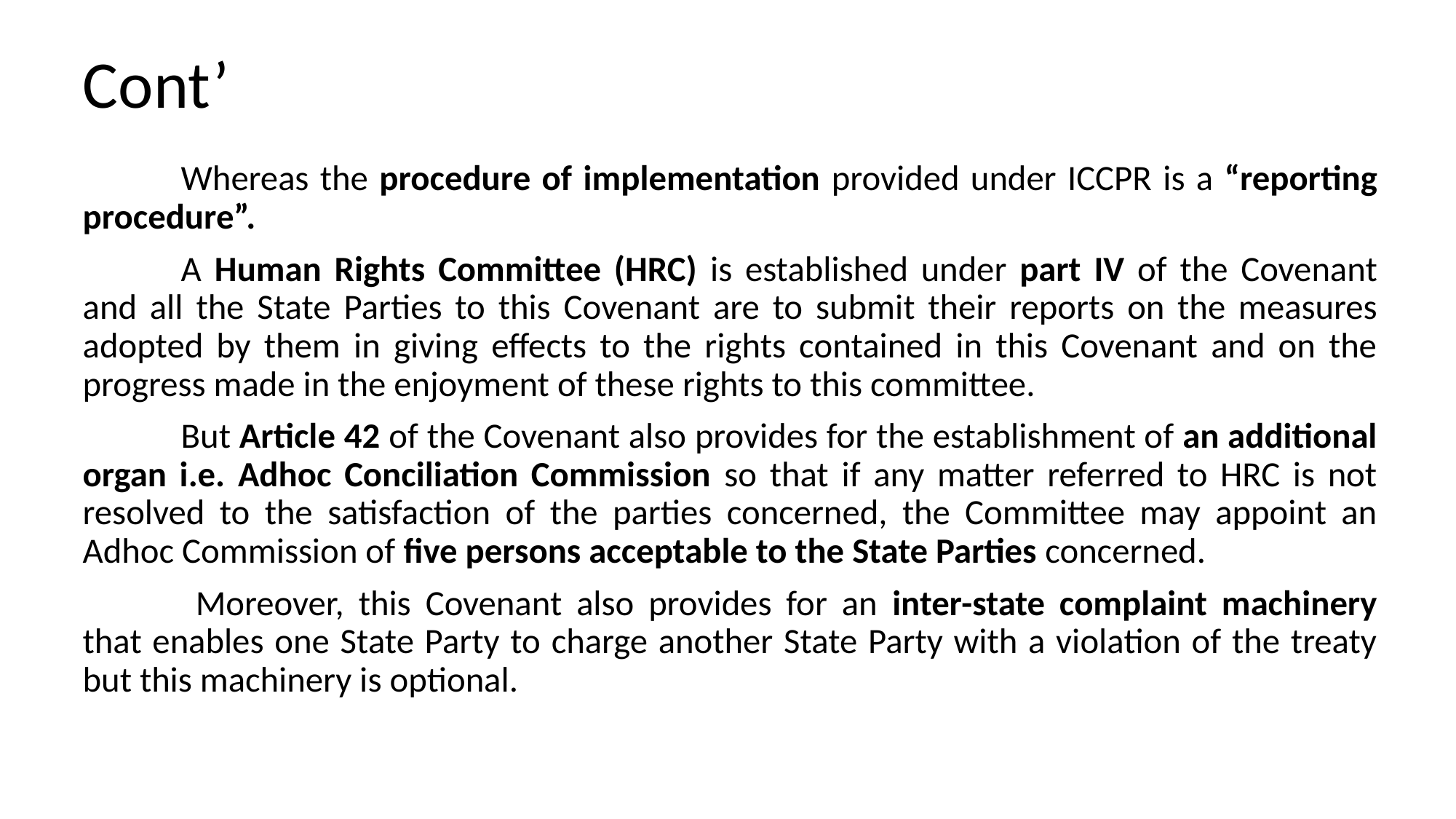

# Cont’
	Whereas the procedure of implementation provided under ICCPR is a “reporting procedure”.
	A Human Rights Committee (HRC) is established under part IV of the Covenant and all the State Parties to this Covenant are to submit their reports on the measures adopted by them in giving effects to the rights contained in this Covenant and on the progress made in the enjoyment of these rights to this committee.
	But Article 42 of the Covenant also provides for the establishment of an additional organ i.e. Adhoc Conciliation Commission so that if any matter referred to HRC is not resolved to the satisfaction of the parties concerned, the Committee may appoint an Adhoc Commission of five persons acceptable to the State Parties concerned.
	 Moreover, this Covenant also provides for an inter-state complaint machinery that enables one State Party to charge another State Party with a violation of the treaty but this machinery is optional.